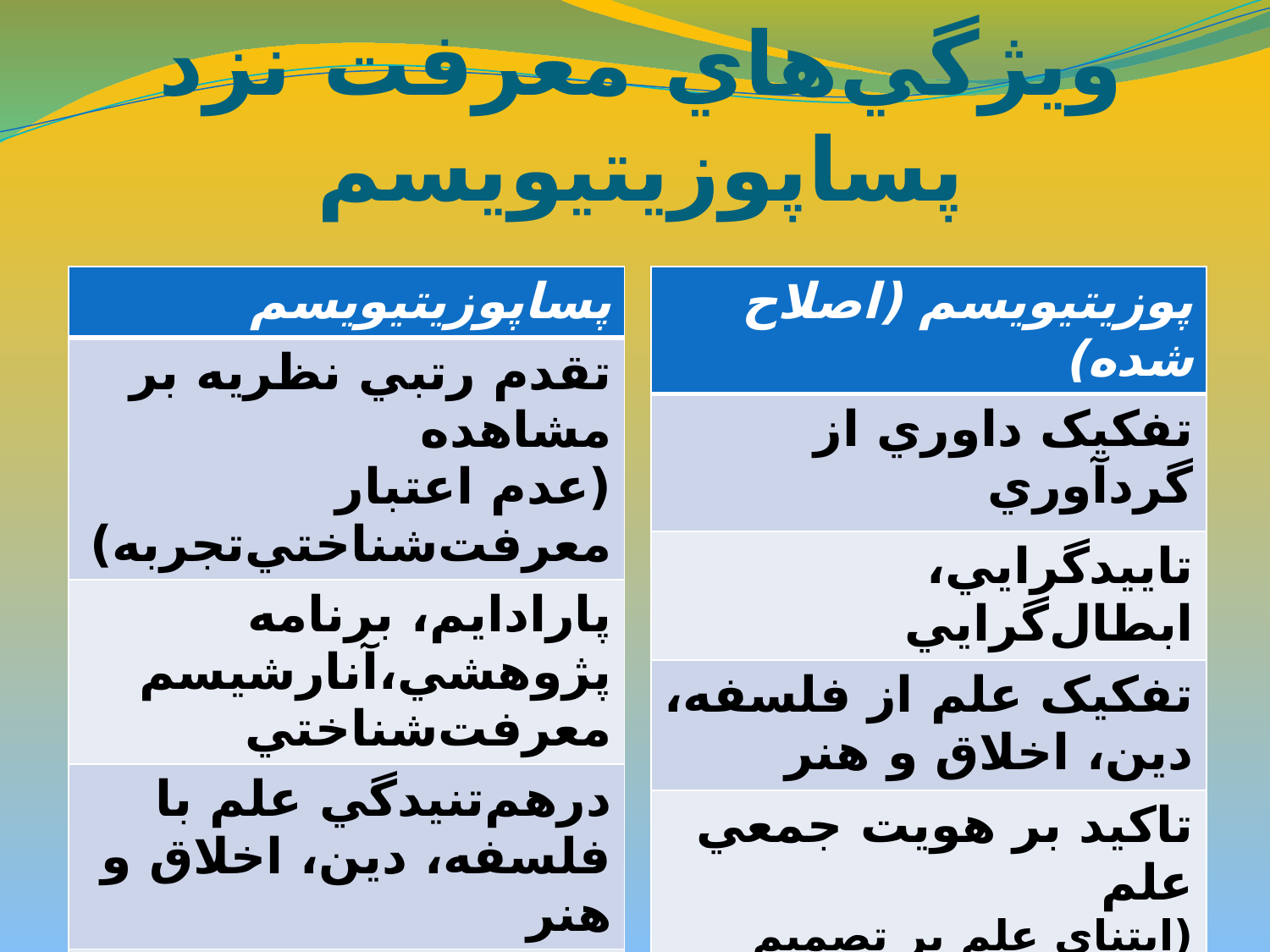

# ويژگي‌هاي معرفت نزد پساپوزيتيويسم
| پساپوزيتيويسم |
| --- |
| تقدم رتبي نظريه بر مشاهده (عدم اعتبار معرفت‌شناختي‌تجربه) |
| پارادايم، برنامه پژوهشي،آنارشيسم معرفت‌شناختي |
| درهم‌تنيدگي علم با فلسفه، دين، اخلاق و هنر |
| تاکيد بر هويت جمعي علم (ابتناي علم بر تصميم دانشمندان) |
| کدام مهمتر است: آزادی یا حقیقت؟ |
| پوزيتيويسم (اصلاح شده) |
| --- |
| تفکيک داوري از گردآوري |
| تاييدگرايي، ابطال‌گرايي |
| تفکيک علم از فلسفه، دين، اخلاق و هنر |
| تاکيد بر هويت جمعي علم (ابتناي علم بر تصميم دانشمندان) |
| اخلاق حرفه‌اي به جاي اخلاق انساني |